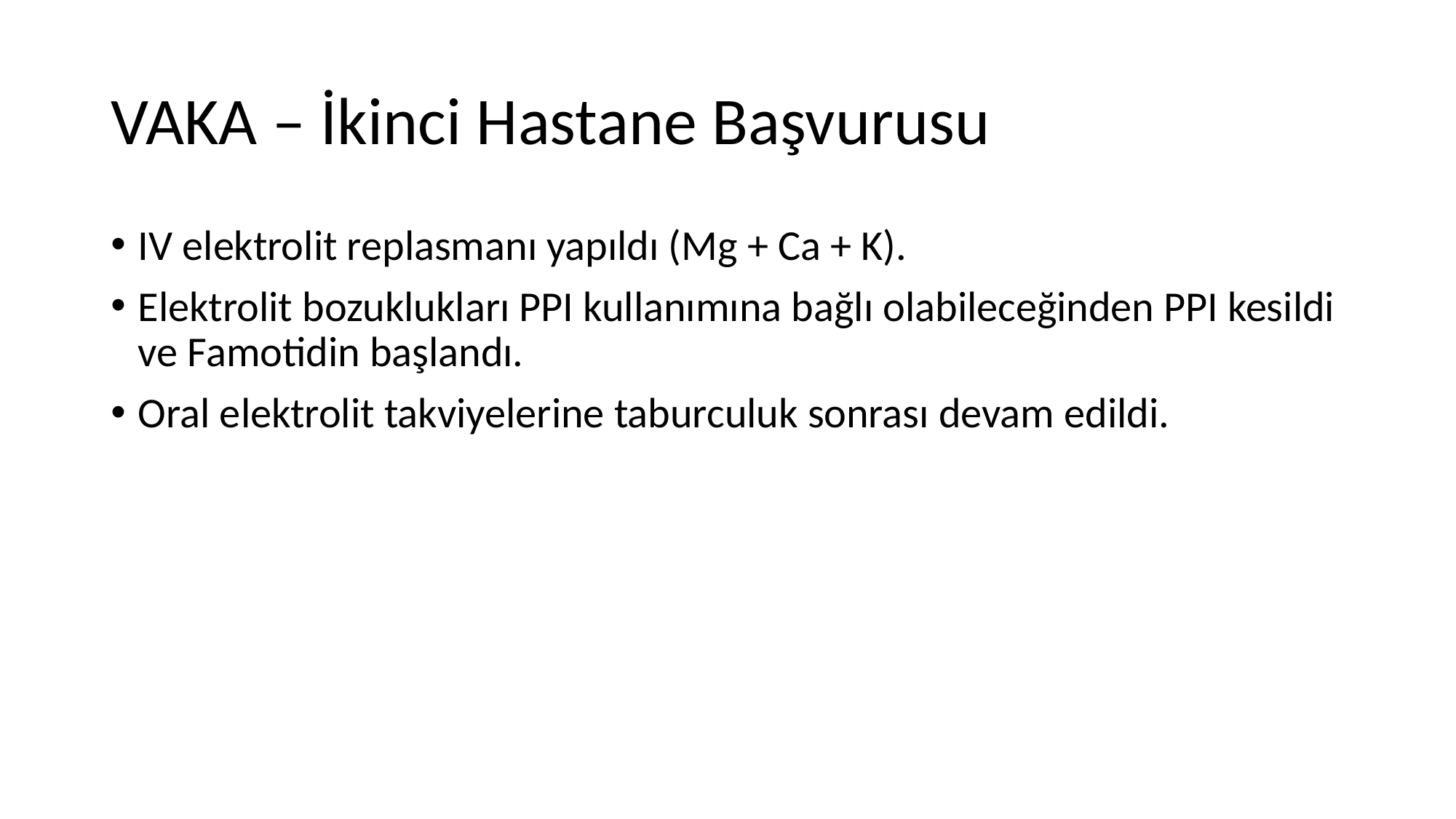

# VAKA – İkinci Hastane Başvurusu
IV elektrolit replasmanı yapıldı (Mg + Ca + K).
Elektrolit bozuklukları PPI kullanımına bağlı olabileceğinden PPI kesildi ve Famotidin başlandı.
Oral elektrolit takviyelerine taburculuk sonrası devam edildi.